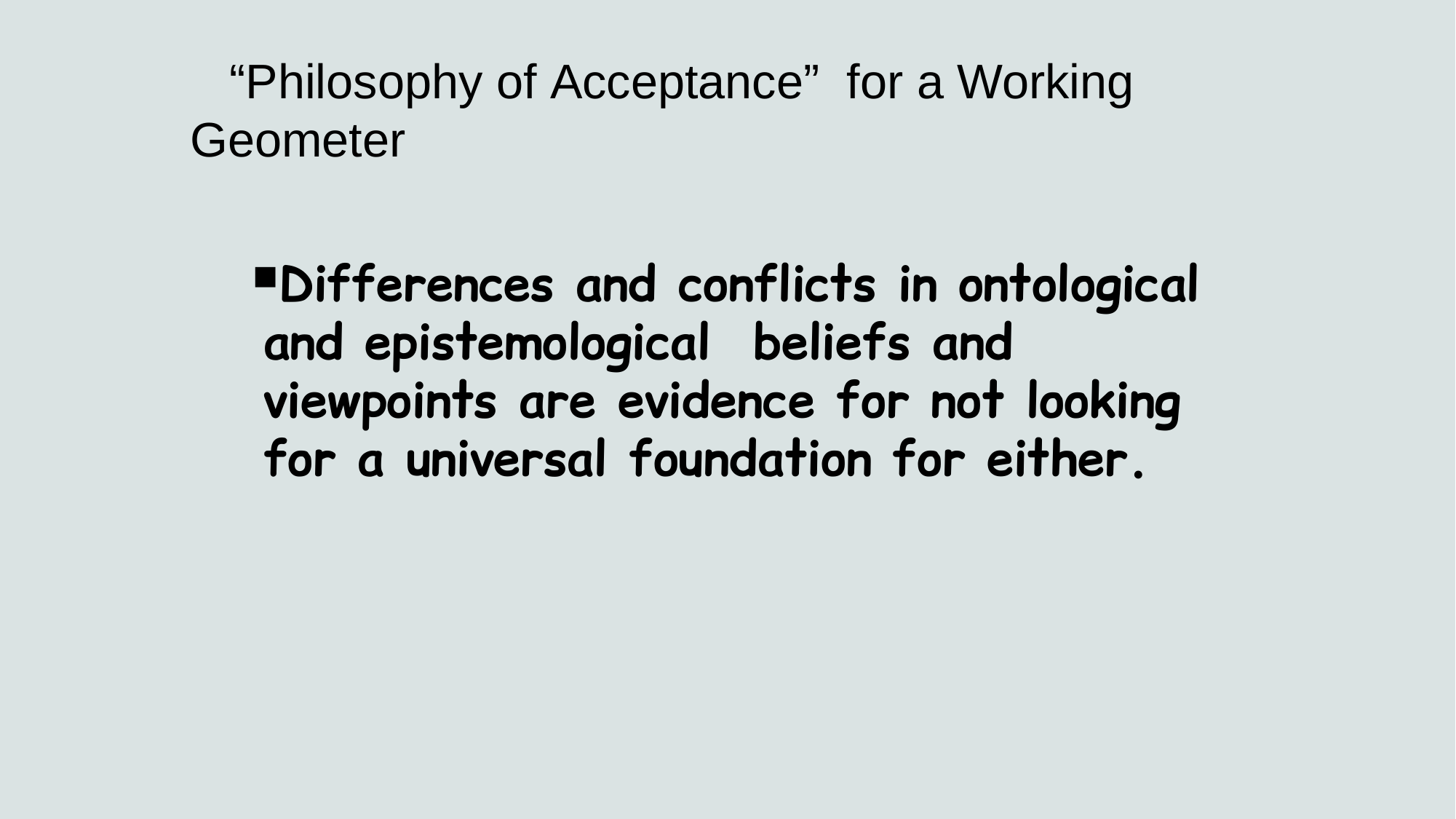

“Philosophy of Acceptance”  for a Working Geometer
Differences and conflicts in ontological and epistemological  beliefs and viewpoints are evidence for not looking for a universal foundation for either.